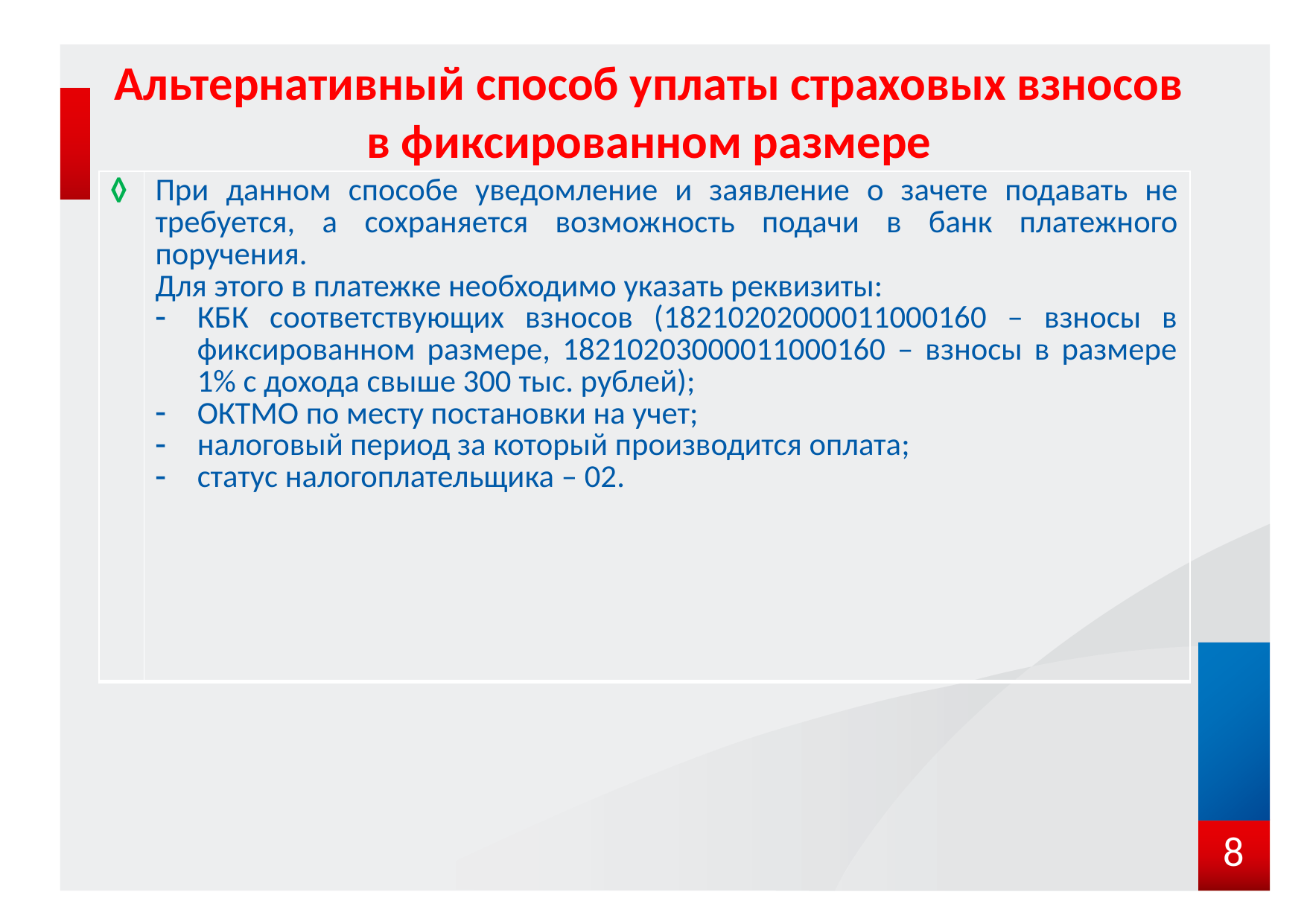

# Альтернативный способ уплаты страховых взносов в фиксированном размере
| ◊ | При данном способе уведомление и заявление о зачете подавать не требуется, а сохраняется возможность подачи в банк платежного поручения. Для этого в платежке необходимо указать реквизиты: КБК соответствующих взносов (18210202000011000160 – взносы в фиксированном размере, 18210203000011000160 – взносы в размере 1% с дохода свыше 300 тыс. рублей); ОКТМО по месту постановки на учет; налоговый период за который производится оплата; статус налогоплательщика – 02. |
| --- | --- |
8